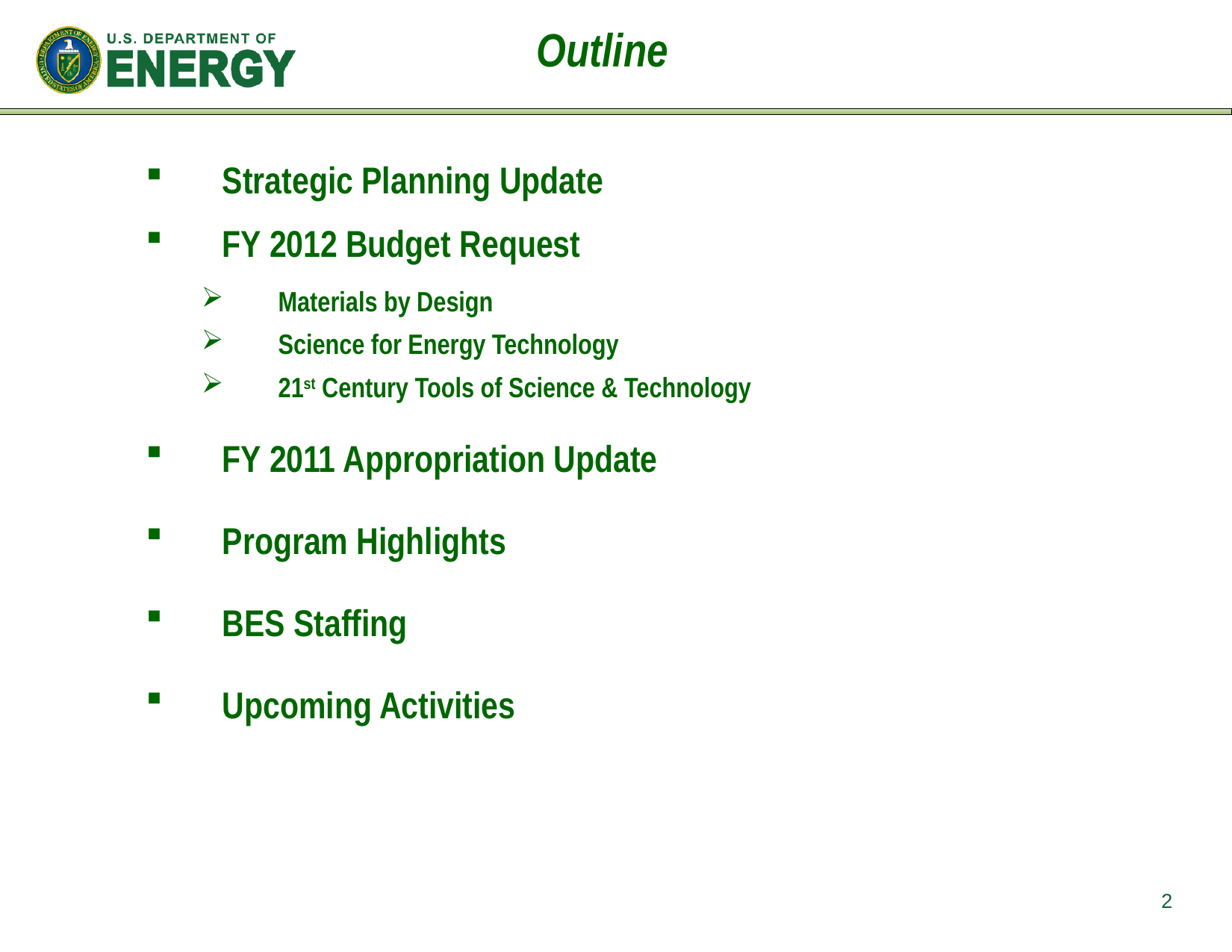

Outline
Strategic Planning Update
FY 2012 Budget Request
Materials by Design
Science for Energy Technology
21st Century Tools of Science & Technology

FY 2011 Appropriation Update
Program Highlights
BES Staffing
Upcoming Activities

2